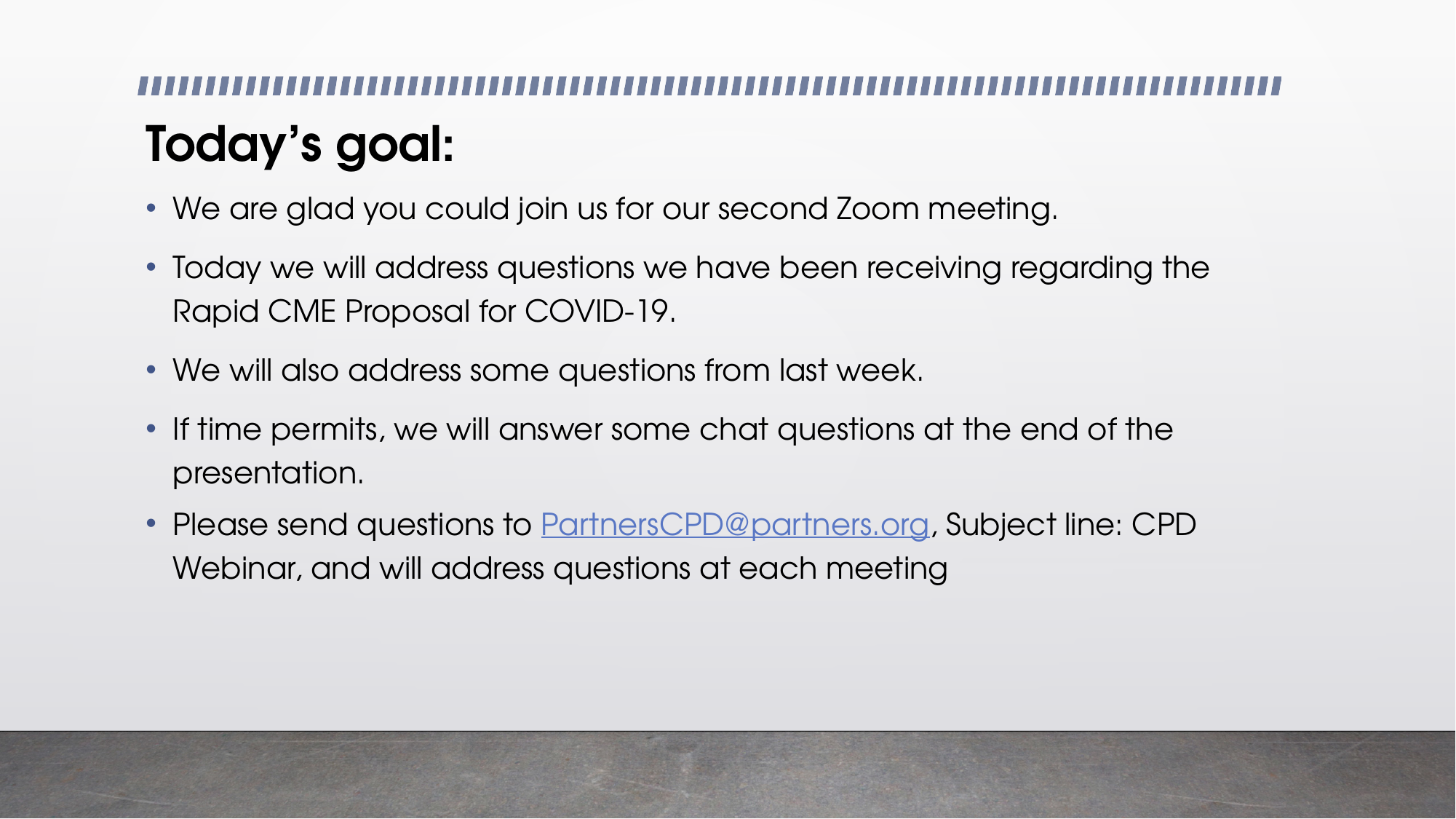

# Today’s goal:
We are glad you could join us for our second Zoom meeting.
Today we will address questions we have been receiving regarding the Rapid CME Proposal for COVID-19.
We will also address some questions from last week.
If time permits, we will answer some chat questions at the end of the presentation.
Please send questions to PartnersCPD@partners.org, Subject line: CPD Webinar, and will address questions at each meeting